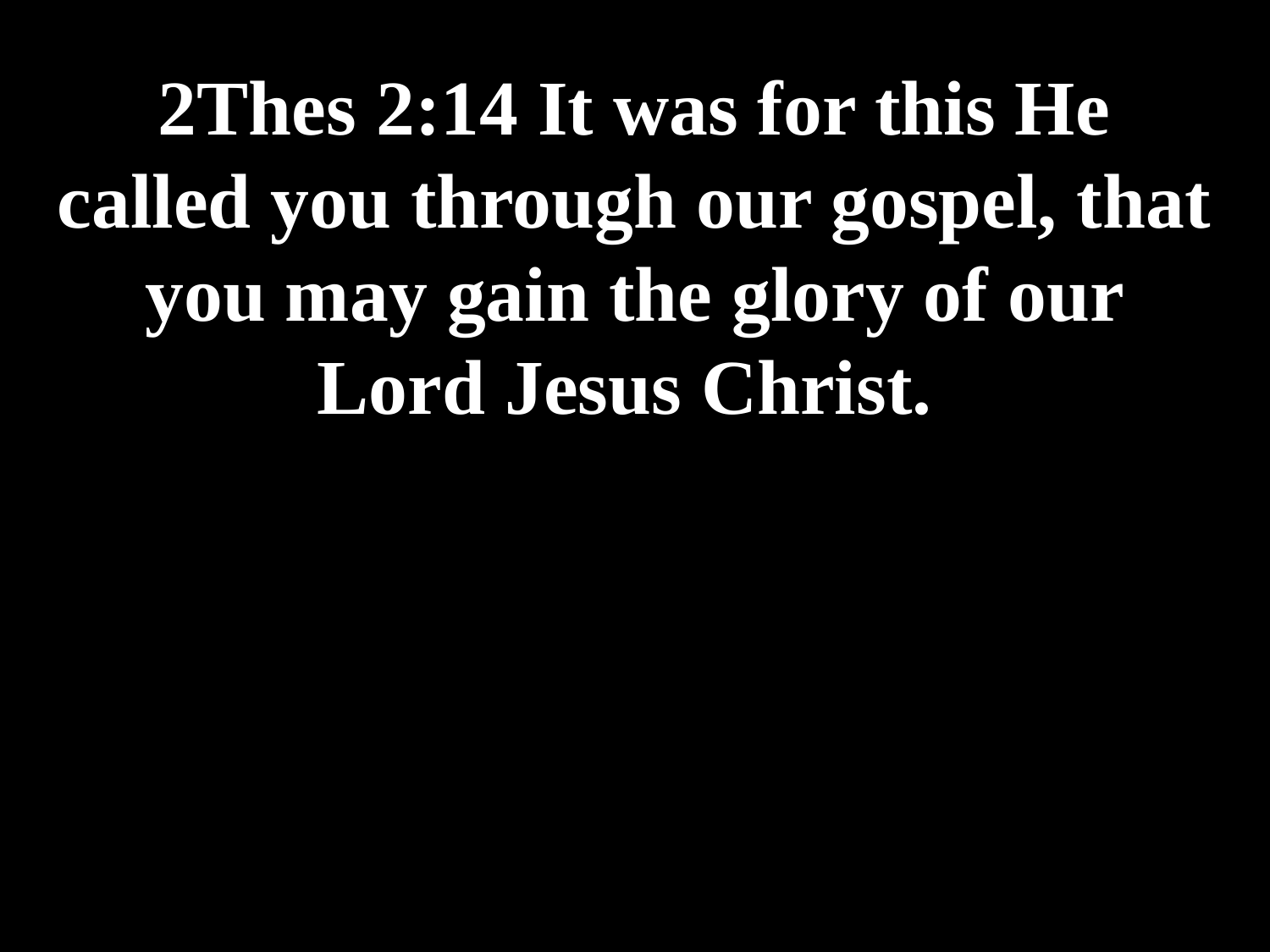

# 2Thes 2:14 It was for this He called you through our gospel, that you may gain the glory of our Lord Jesus Christ.